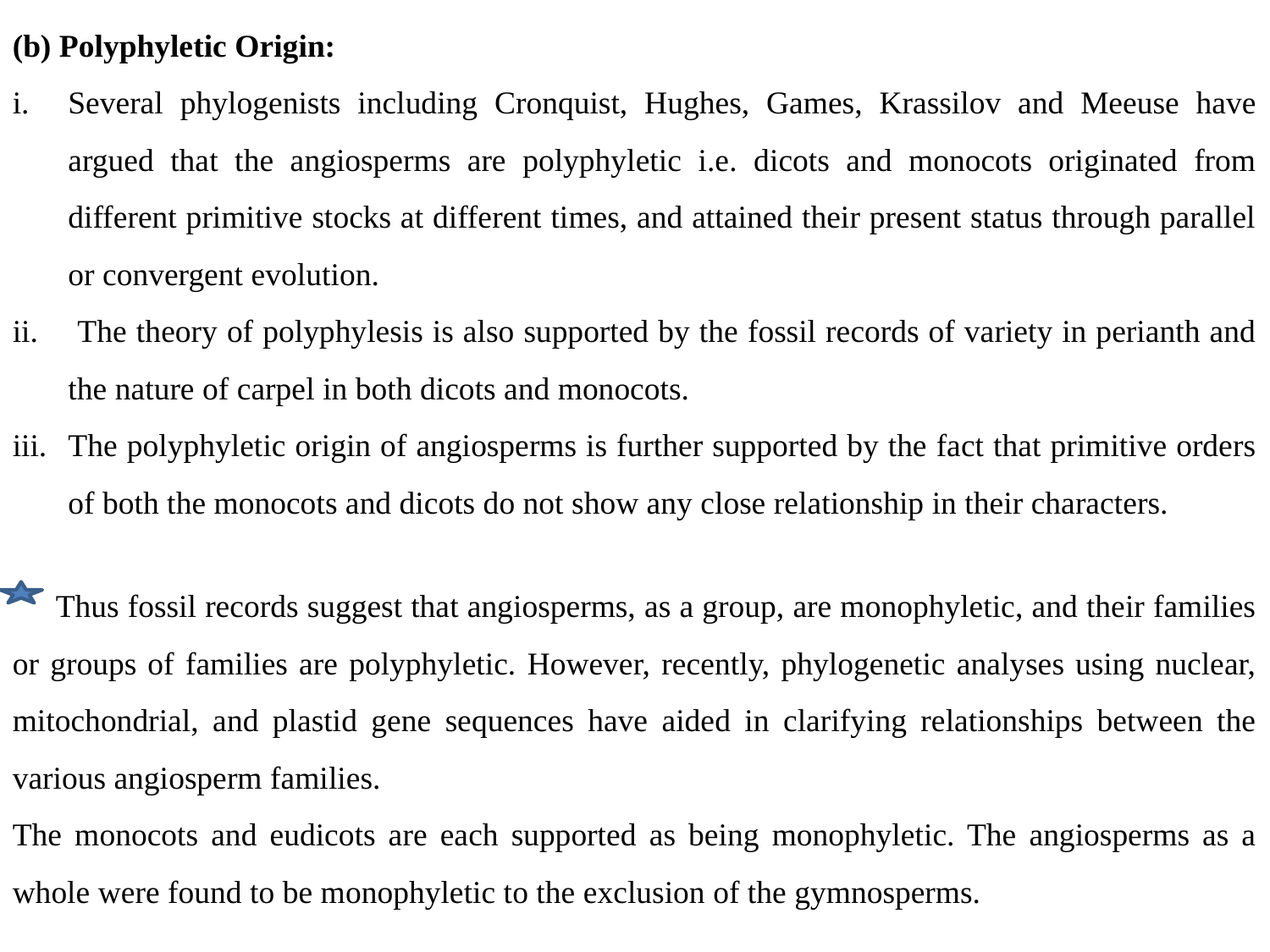

(b) Polyphyletic Origin:
Several phylogenists including Cronquist, Hughes, Games, Krassilov and Meeuse have argued that the angiosperms are polyphyletic i.e. dicots and monocots originated from different primitive stocks at different times, and attained their present status through parallel or convergent evolution.
 The theory of polyphylesis is also supported by the fossil records of variety in perianth and the nature of carpel in both dicots and monocots.
The polyphyletic origin of angiosperms is further supported by the fact that primitive orders of both the monocots and dicots do not show any close relationship in their characters.
     Thus fossil records suggest that angiosperms, as a group, are monophyletic, and their families or groups of families are polyphyletic. However, recently, phylogenetic analyses using nuclear, mitochondrial, and plastid gene sequences have aided in clarifying relationships between the various angiosperm families.
The monocots and eudicots are each supported as being monophyletic. The angiosperms as a whole were found to be monophyletic to the exclusion of the gymnosperms.